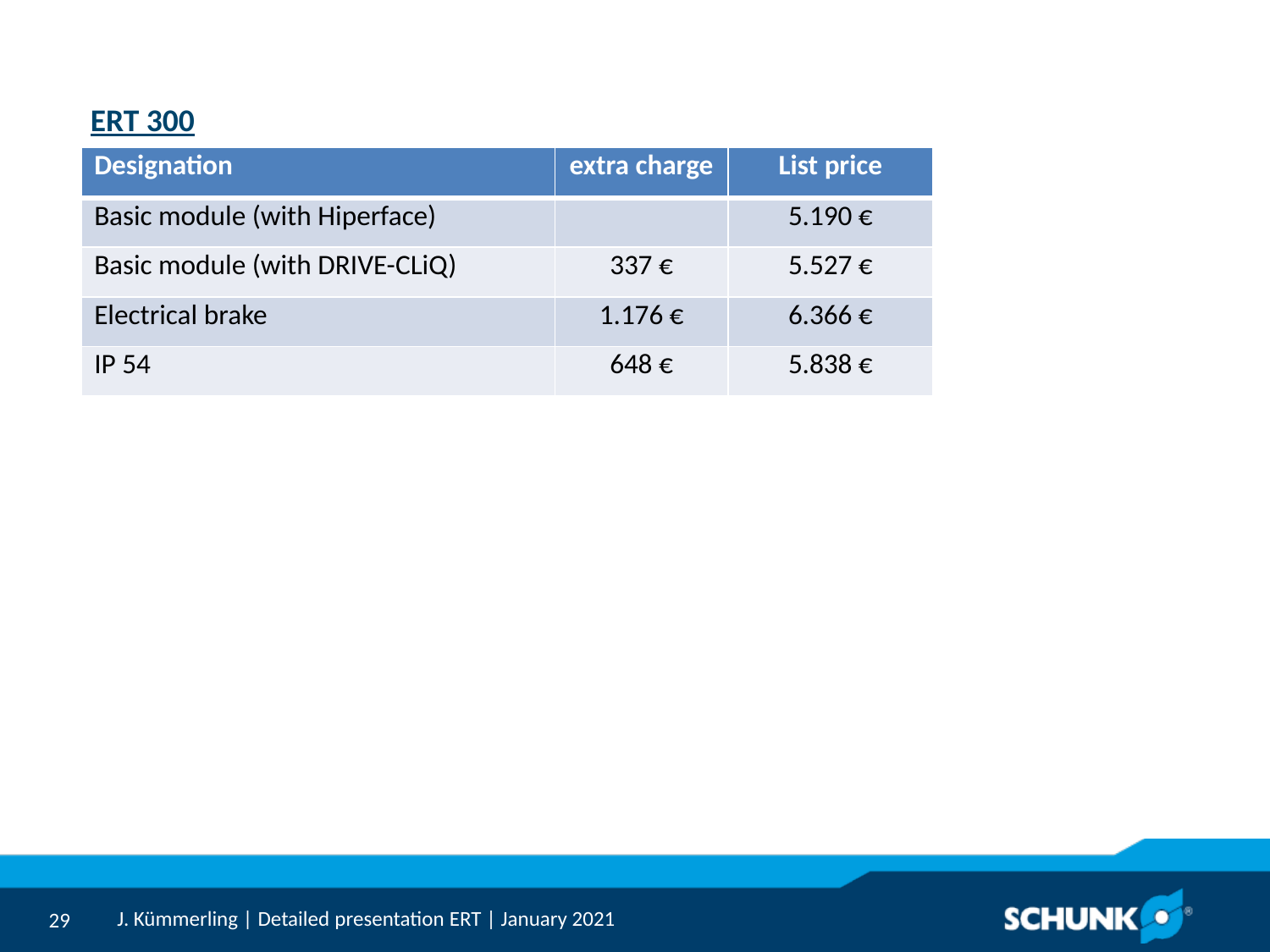

ERT 300

| Designation | extra charge | List price |
| --- | --- | --- |
| Basic module (with Hiperface) |  | 5.190 € |
| Basic module (with DRIVE-CLiQ) | 337 € | 5.527 € |
| Electrical brake | 1.176 € | 6.366 € |
| IP 54 | 648 € | 5.838 € |
J. Kümmerling | Detailed presentation ERT | January 2021